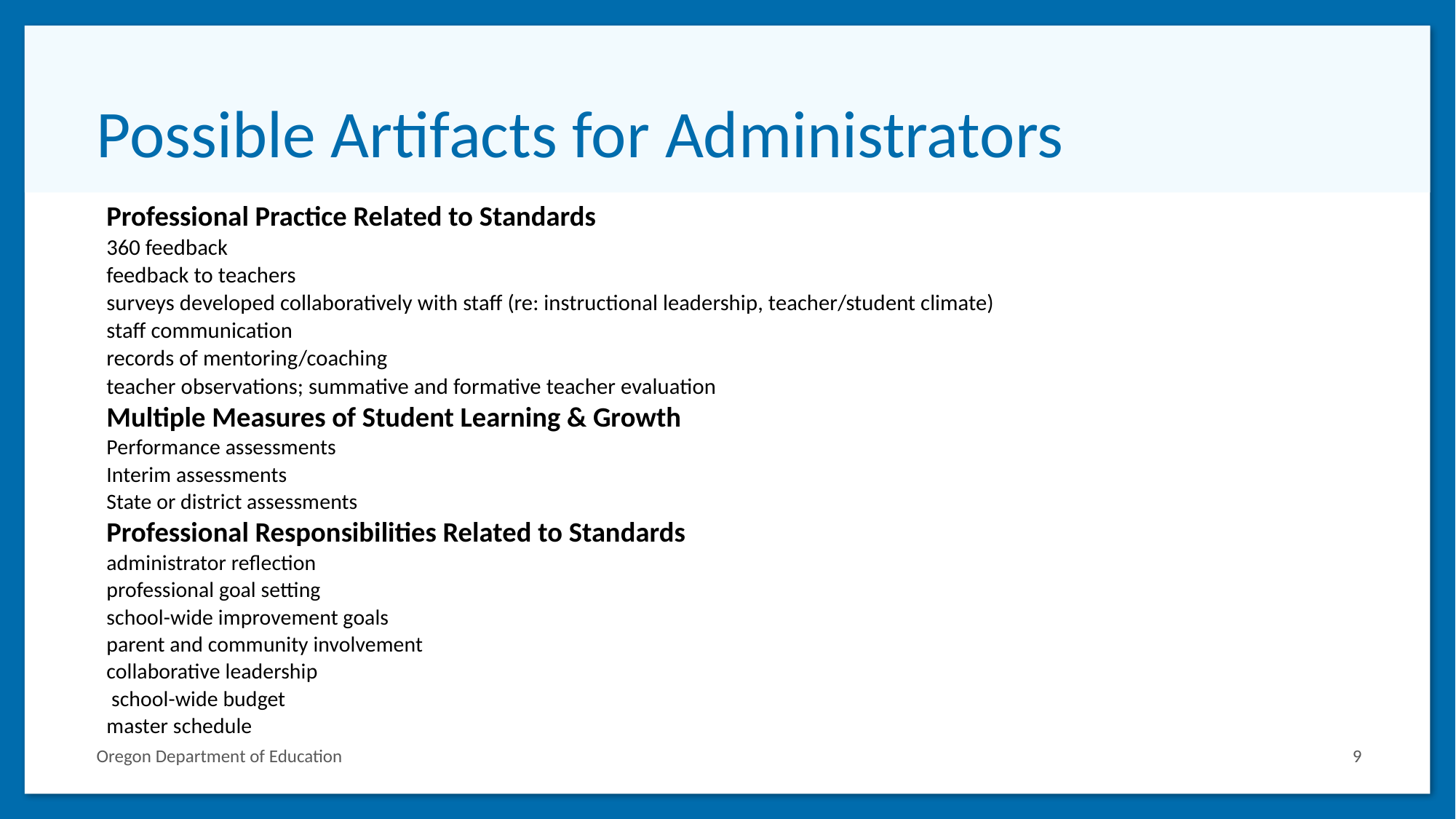

# Possible Artifacts for Administrators
Professional Practice Related to Standards
360 feedback
feedback to teachers
surveys developed collaboratively with staff (re: instructional leadership, teacher/student climate)
staff communication
records of mentoring/coaching
teacher observations; summative and formative teacher evaluation
Multiple Measures of Student Learning & Growth
Performance assessments
Interim assessments
State or district assessments
Professional Responsibilities Related to Standards
administrator reflection
professional goal setting
school-wide improvement goals
parent and community involvement
collaborative leadership
 school-wide budget
master schedule

Oregon Department of Education
9